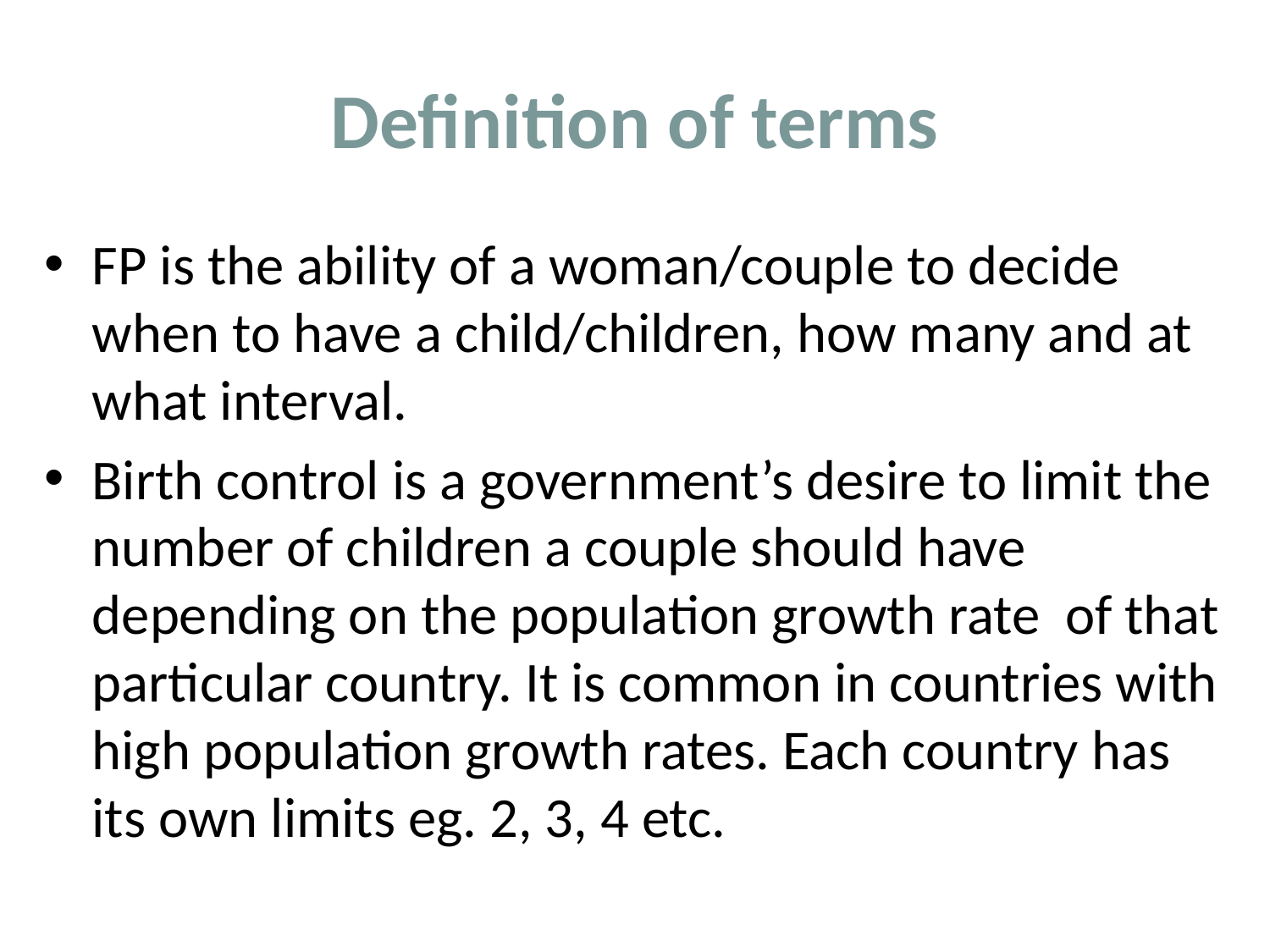

# Definition of terms
FP is the ability of a woman/couple to decide when to have a child/children, how many and at what interval.
Birth control is a government’s desire to limit the number of children a couple should have depending on the population growth rate  of that particular country. It is common in countries with high population growth rates. Each country has its own limits eg. 2, 3, 4 etc.